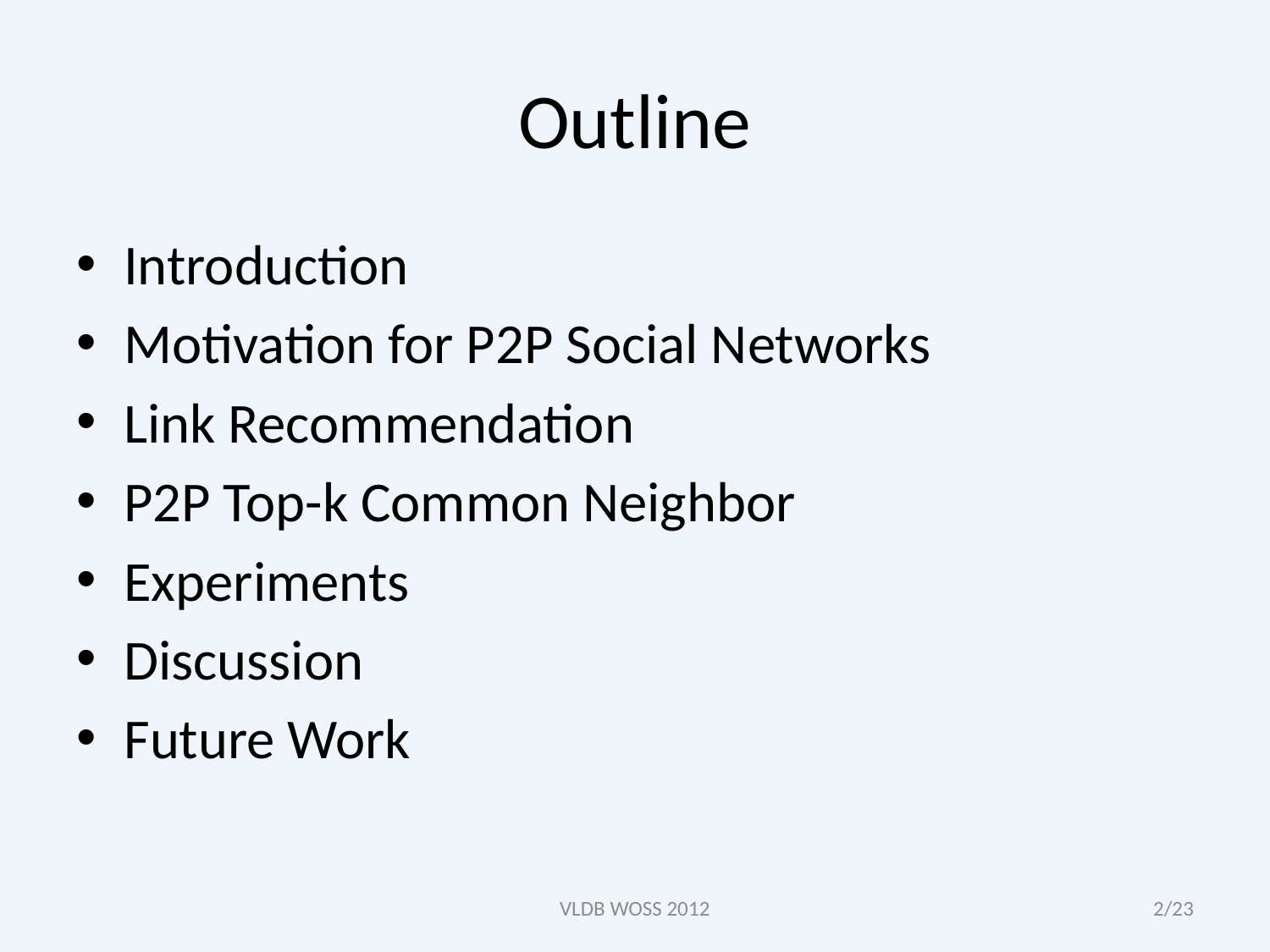

# Outline
Introduction
Motivation for P2P Social Networks
Link Recommendation
P2P Top-k Common Neighbor
Experiments
Discussion
Future Work

VLDB WOSS 2012
2/23